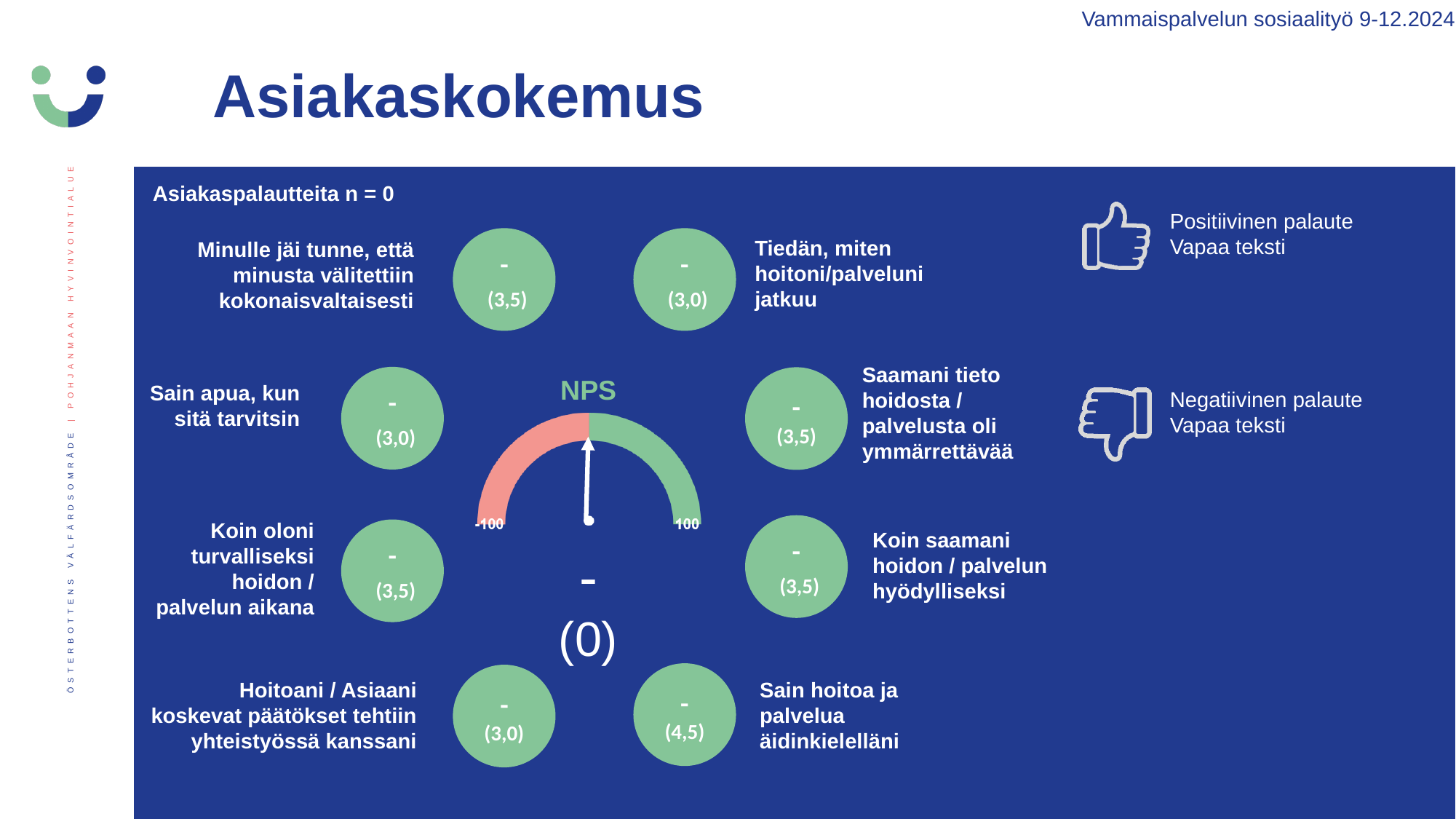

Vammaispalvelun sosiaalityö 9-12.2024
Asiakaskokemus
Asiakaspalautteita n = 0
Positiivinen palaute
Vapaa teksti

Negatiivinen palaute
Vapaa teksti
-
 (3,5)
-
 (3,0)
Tiedän, miten hoitoni/palveluni jatkuu
Minulle jäi tunne, että minusta välitettiin kokonaisvaltaisesti
Saamani tieto hoidosta / palvelusta oli ymmärrettävää
-
 (3,0)
-
(3,5)
Sain apua, kun sitä tarvitsin
Koin oloni turvalliseksi hoidon / palvelun aikana
-
 (3,5)
-
 (3,5)
Koin saamani hoidon / palvelun hyödylliseksi
-
(0)
-
(4,5)
-
(3,0)
Hoitoani / Asiaani koskevat päätökset tehtiin yhteistyössä kanssani
Sain hoitoa ja palvelua äidinkielelläni